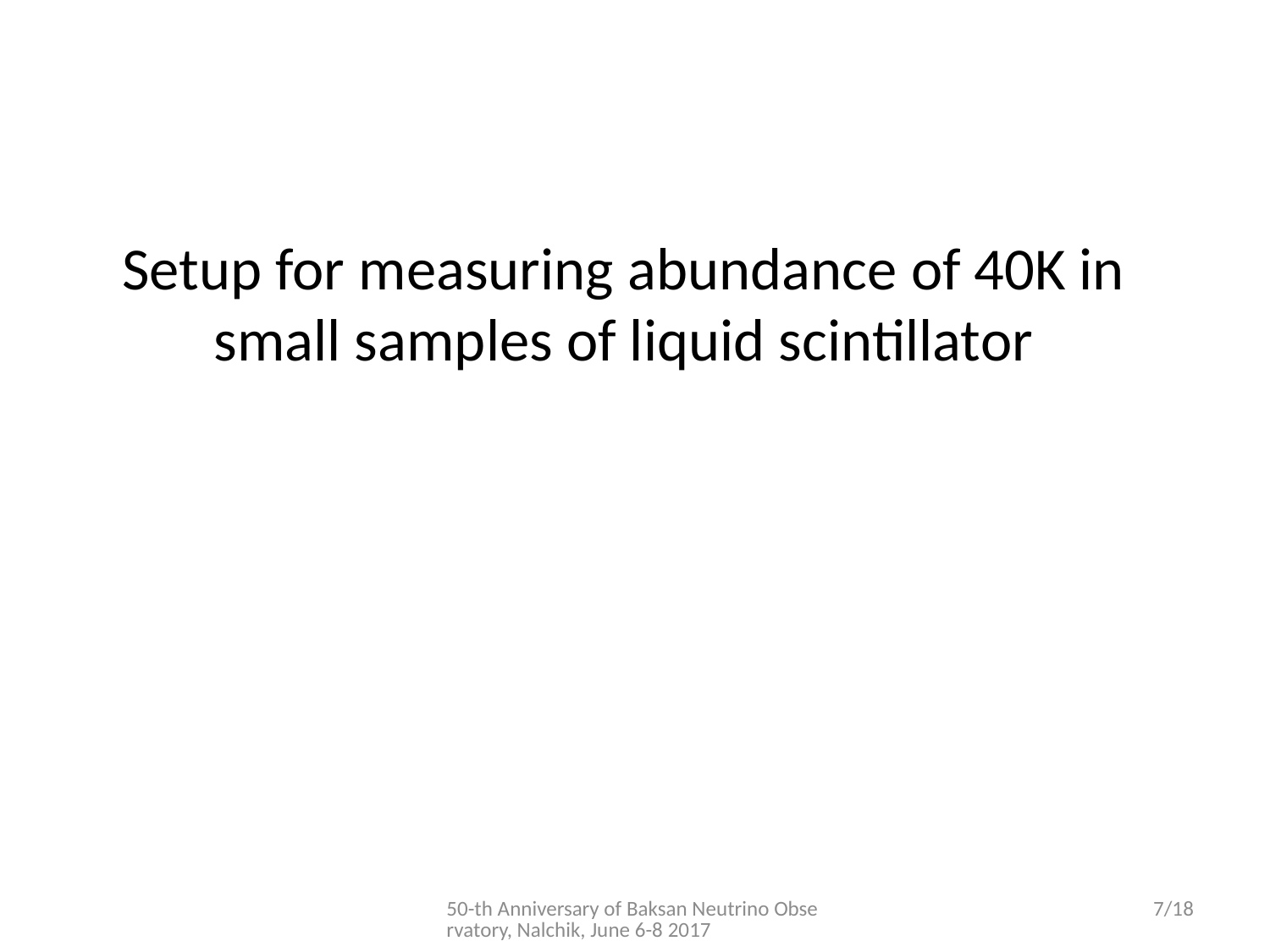

# Setup for measuring abundance of 40K in small samples of liquid scintillator
50-th Anniversary of Baksan Neutrino Observatory, Nalchik, June 6-8 2017
7/18